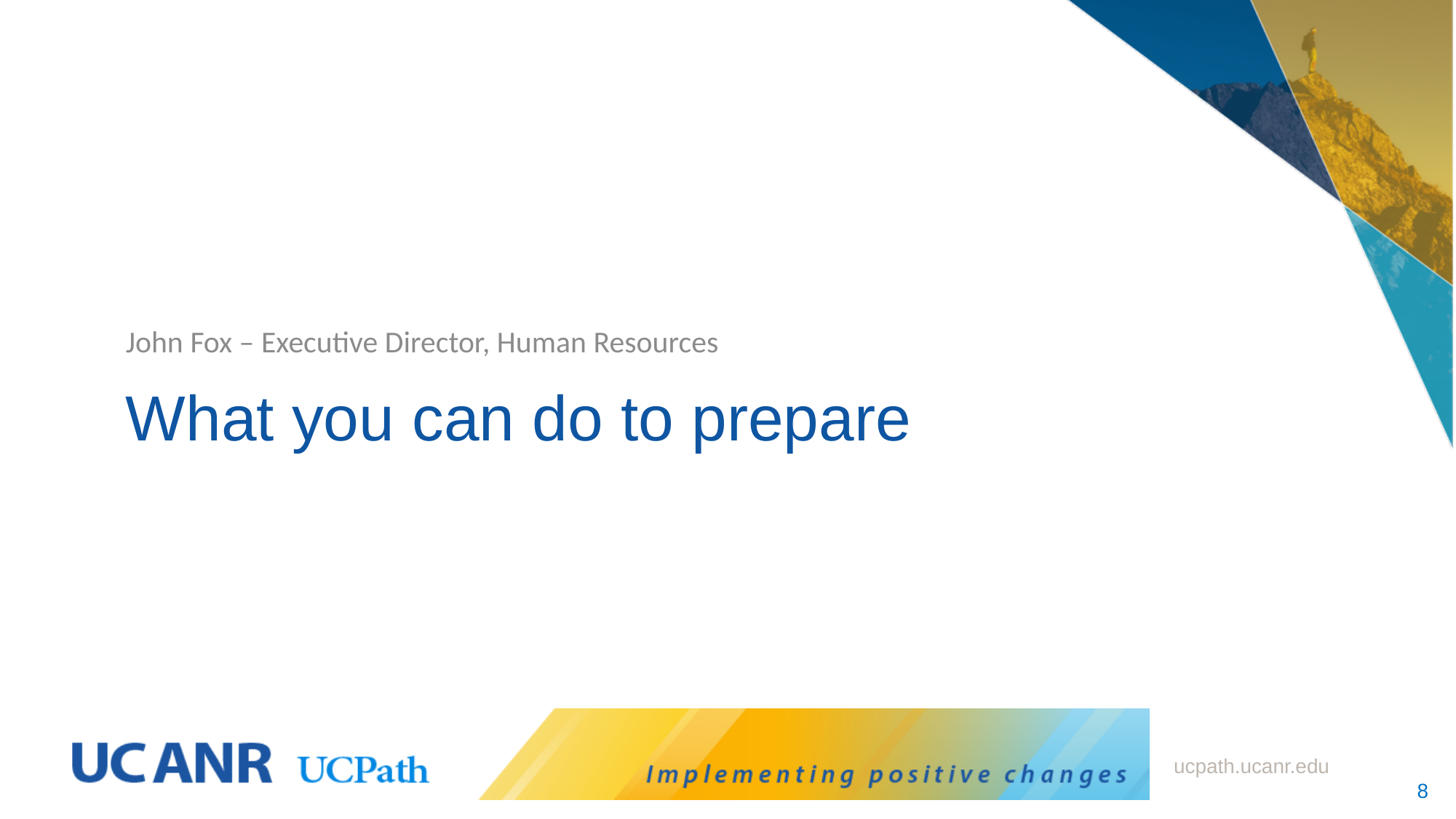

John Fox – Executive Director, Human Resources
# What you can do to prepare